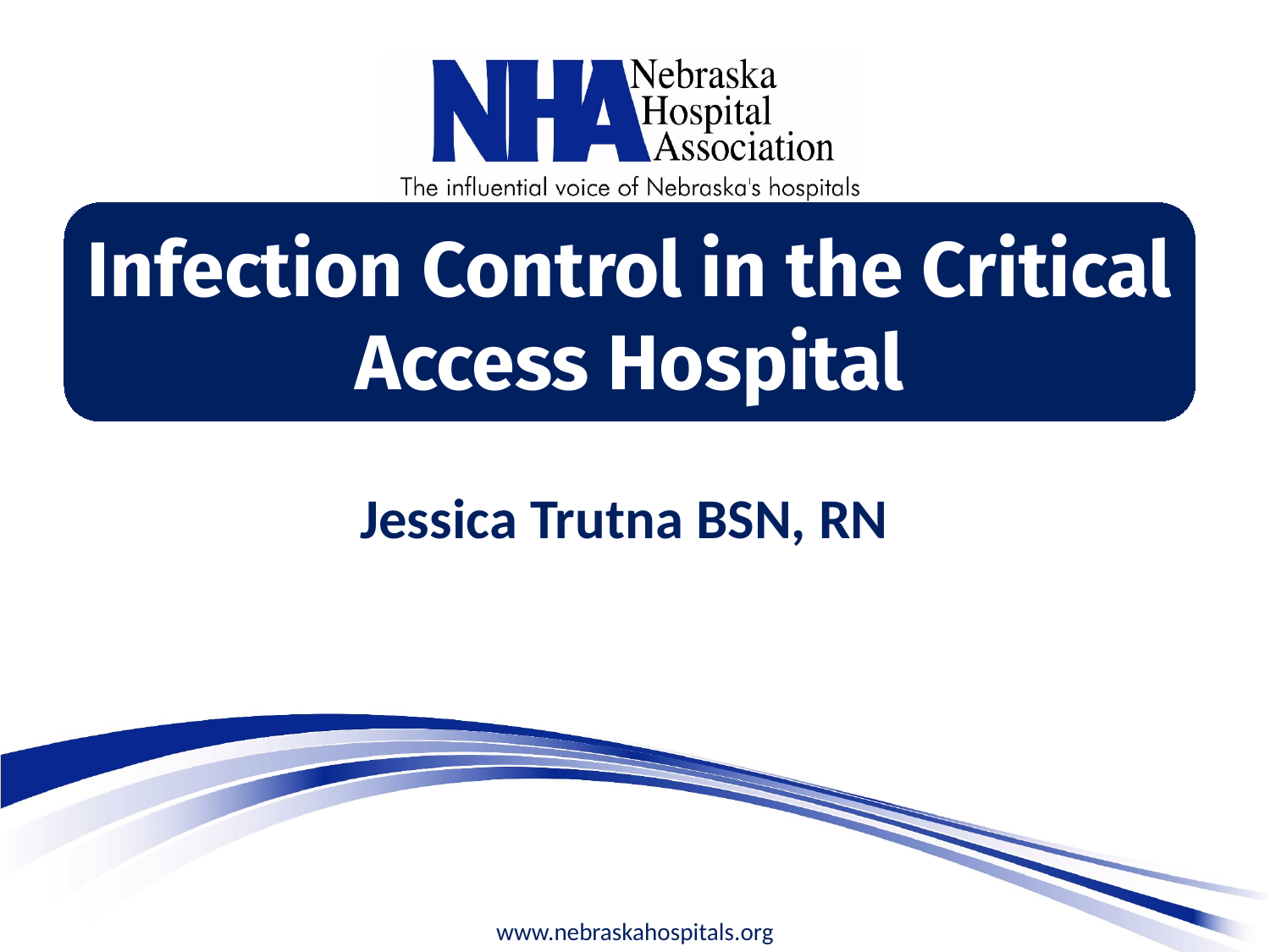

Infection Control in the Critical Access Hospital
Jessica Trutna BSN, RN